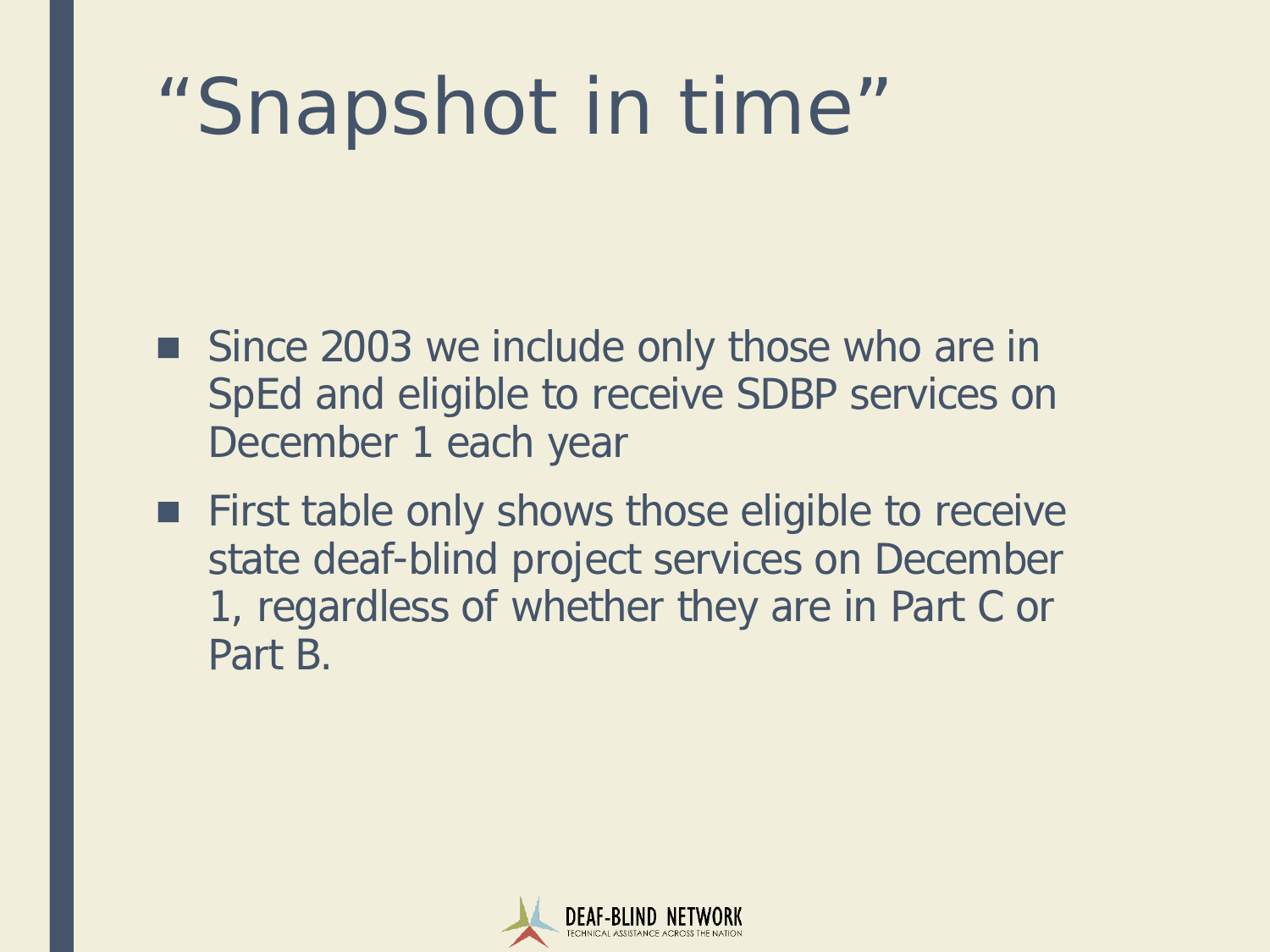

# “Snapshot in time”
Since 2003 we include only those who are in SpEd and eligible to receive SDBP services on December 1 each year
First table only shows those eligible to receive state deaf-blind project services on December 1, regardless of whether they are in Part C or Part B.